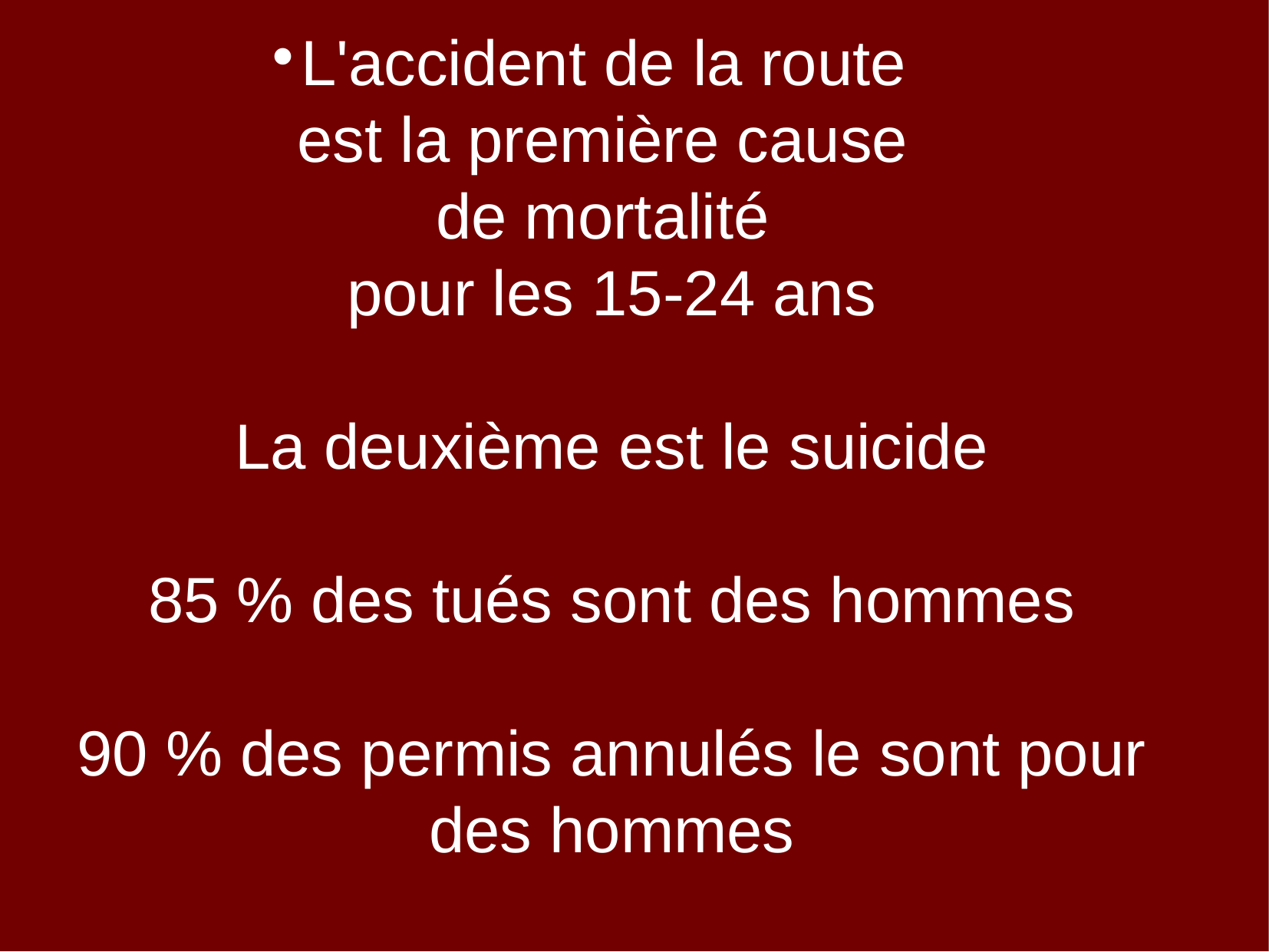

# L'accident de la route est la première cause de mortalité pour les 15-24 ans La deuxième est le suicide 85 % des tués sont des hommes 90 % des permis annulés le sont pour des hommes